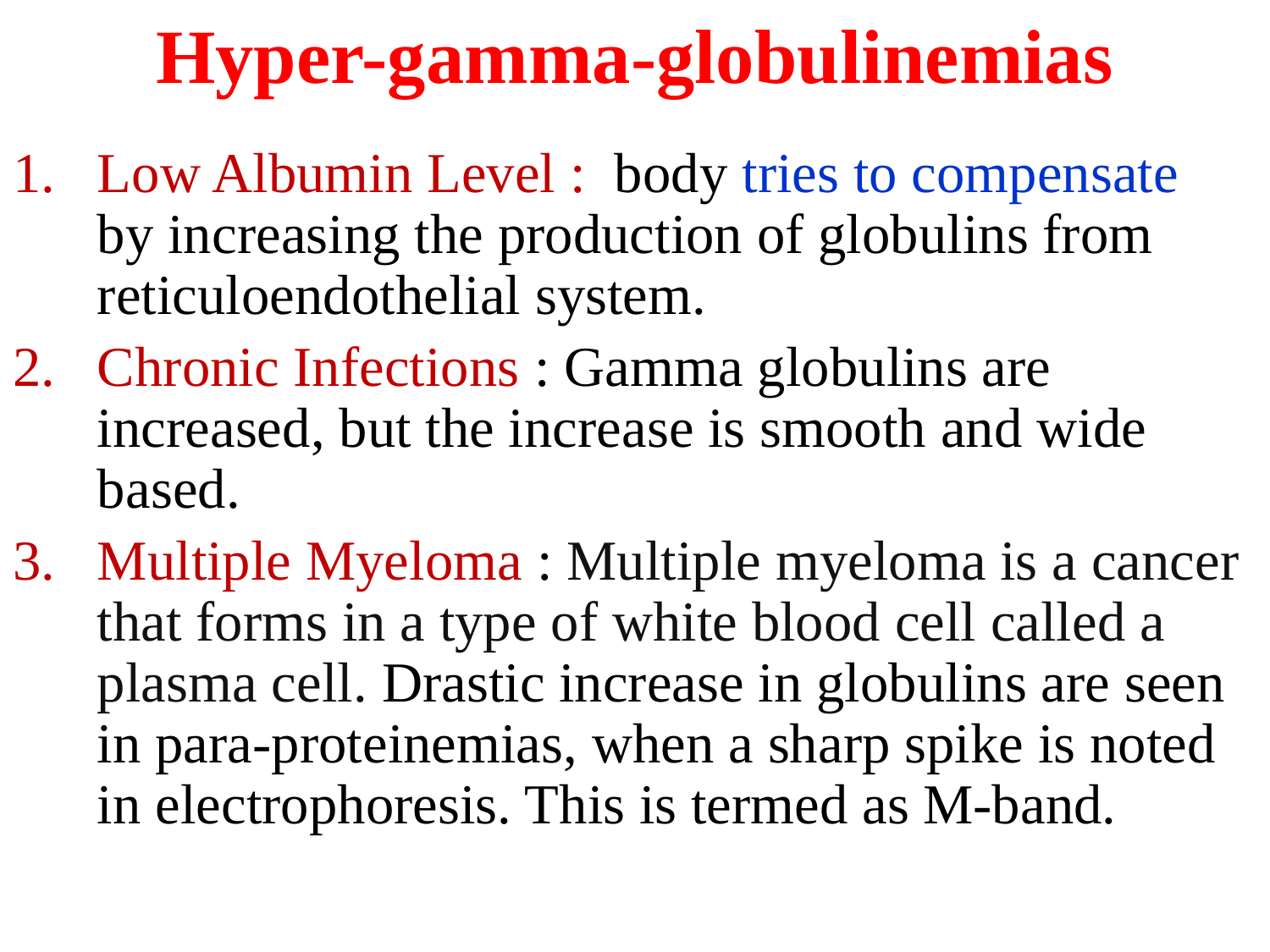

# Hyper-gamma-globulinemias
Low Albumin Level :  body tries to compensate by increasing the production of globulins from reticuloendothelial system.
Chronic Infections : Gamma globulins are increased, but the increase is smooth and wide based.
Multiple Myeloma : Multiple myeloma is a cancer that forms in a type of white blood cell called a plasma cell. Drastic increase in globulins are seen in para-proteinemias, when a sharp spike is noted in electrophoresis. This is termed as M-band.